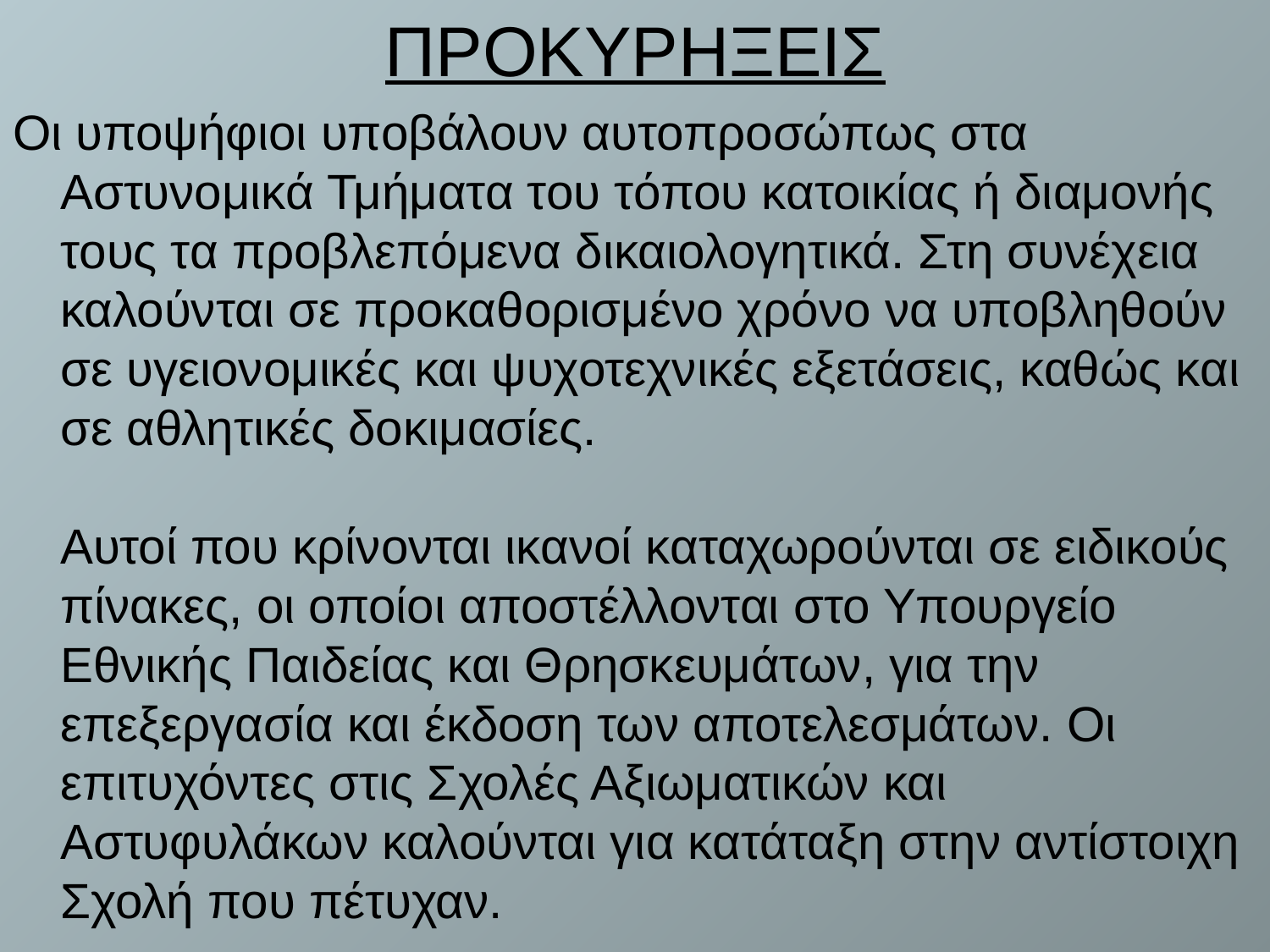

ΠΡΟΚΥΡΗΞΕΙΣ
Οι υποψήφιοι υποβάλουν αυτοπροσώπως στα Αστυνομικά Τμήματα του τόπου κατοικίας ή διαμονής τους τα προβλεπόμενα δικαιολογητικά. Στη συνέχεια καλούνται σε προκαθορισμένο χρόνο να υποβληθούν σε υγειονομικές και ψυχοτεχνικές εξετάσεις, καθώς και σε αθλητικές δοκιμασίες. 
Αυτοί που κρίνονται ικανοί καταχωρούνται σε ειδικούς πίνακες, οι οποίοι αποστέλλονται στο Υπουργείο Εθνικής Παιδείας και Θρησκευμάτων, για την επεξεργασία και έκδοση των αποτελεσμάτων. Οι επιτυχόντες στις Σχολές Αξιωματικών και Αστυφυλάκων καλούνται για κατάταξη στην αντίστοιχη Σχολή που πέτυχαν.
#